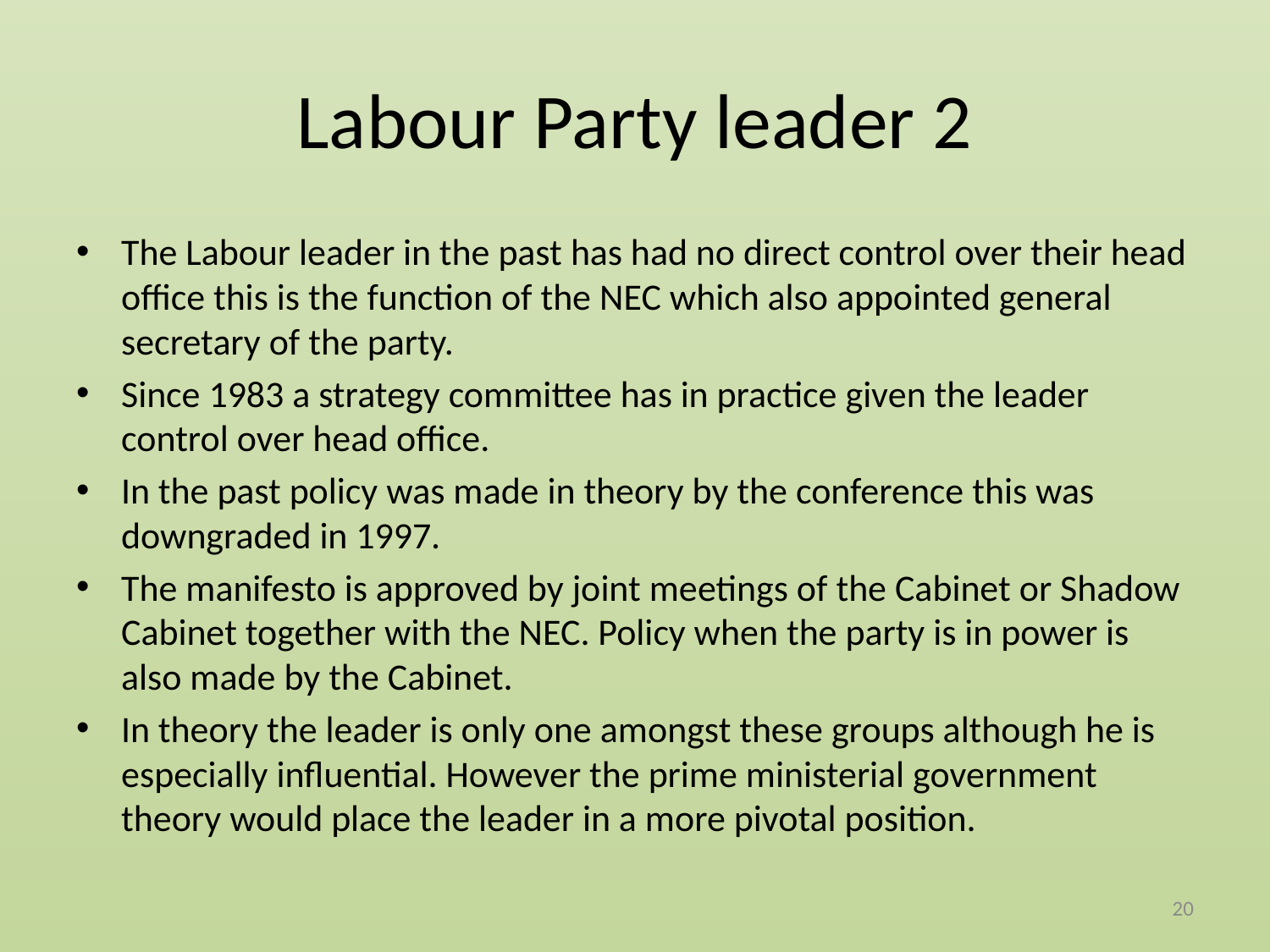

# Labour Party leader 2
The Labour leader in the past has had no direct control over their head office this is the function of the NEC which also appointed general secretary of the party.
Since 1983 a strategy committee has in practice given the leader control over head office.
In the past policy was made in theory by the conference this was downgraded in 1997.
The manifesto is approved by joint meetings of the Cabinet or Shadow Cabinet together with the NEC. Policy when the party is in power is also made by the Cabinet.
In theory the leader is only one amongst these groups although he is especially influential. However the prime ministerial government theory would place the leader in a more pivotal position.

20